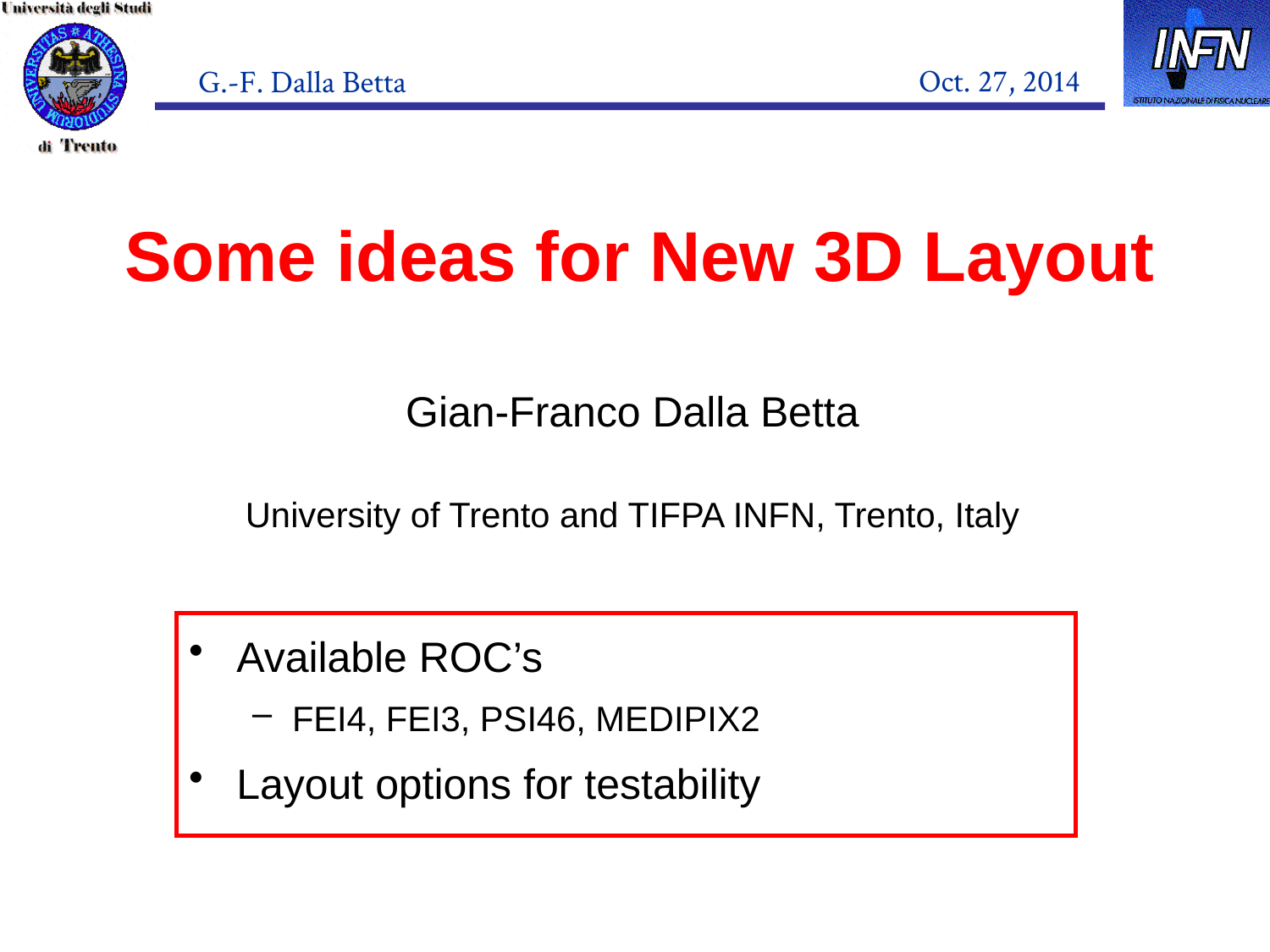

# Some ideas for New 3D Layout
Gian-Franco Dalla Betta

University of Trento and TIFPA INFN, Trento, Italy
Available ROC’s
FEI4, FEI3, PSI46, MEDIPIX2
Layout options for testability